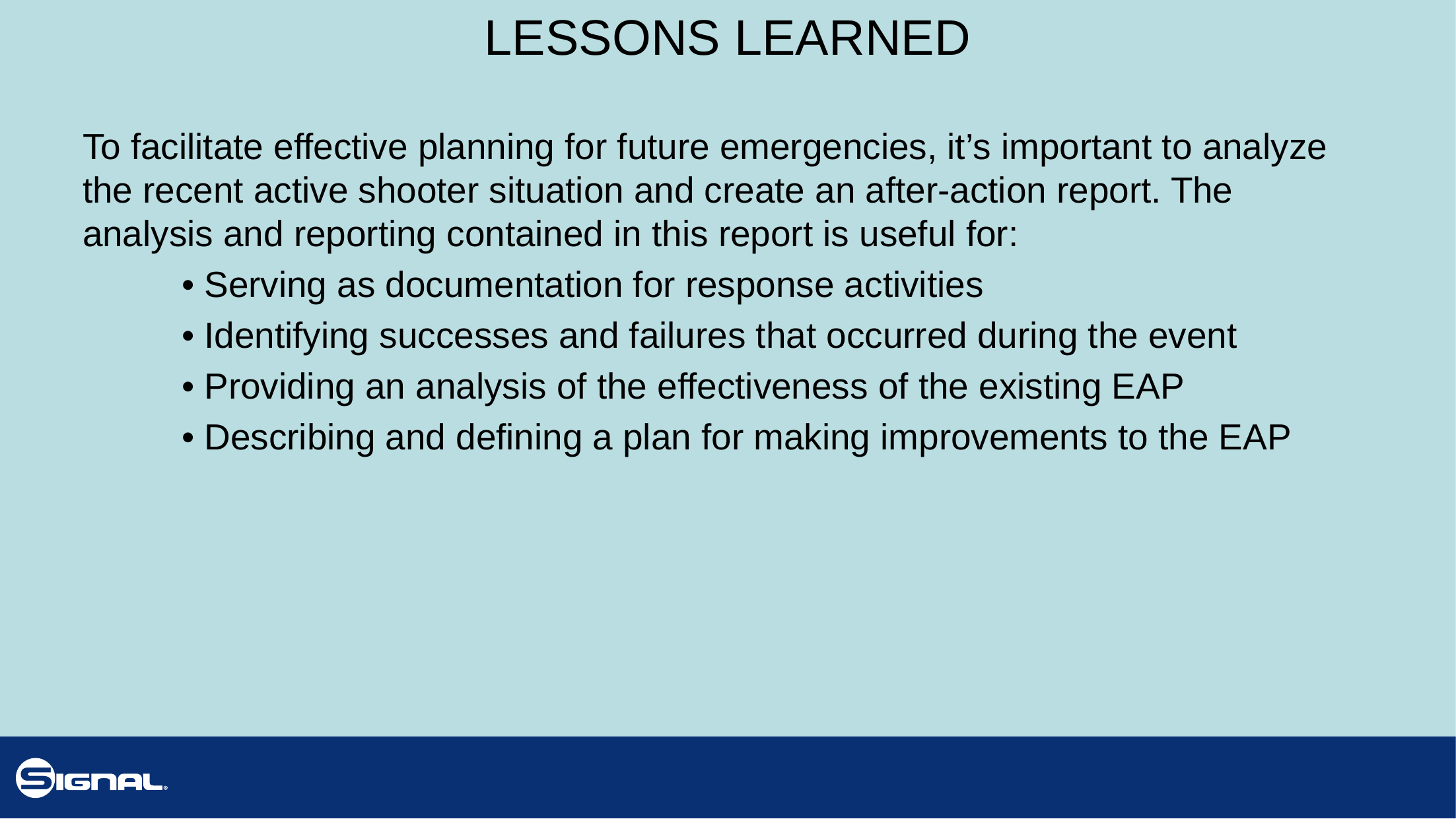

# LESSONS LEARNED
To facilitate effective planning for future emergencies, it’s important to analyze the recent active shooter situation and create an after-action report. The analysis and reporting contained in this report is useful for:
	• Serving as documentation for response activities
	• Identifying successes and failures that occurred during the event
	• Providing an analysis of the effectiveness of the existing EAP
	• Describing and defining a plan for making improvements to the EAP